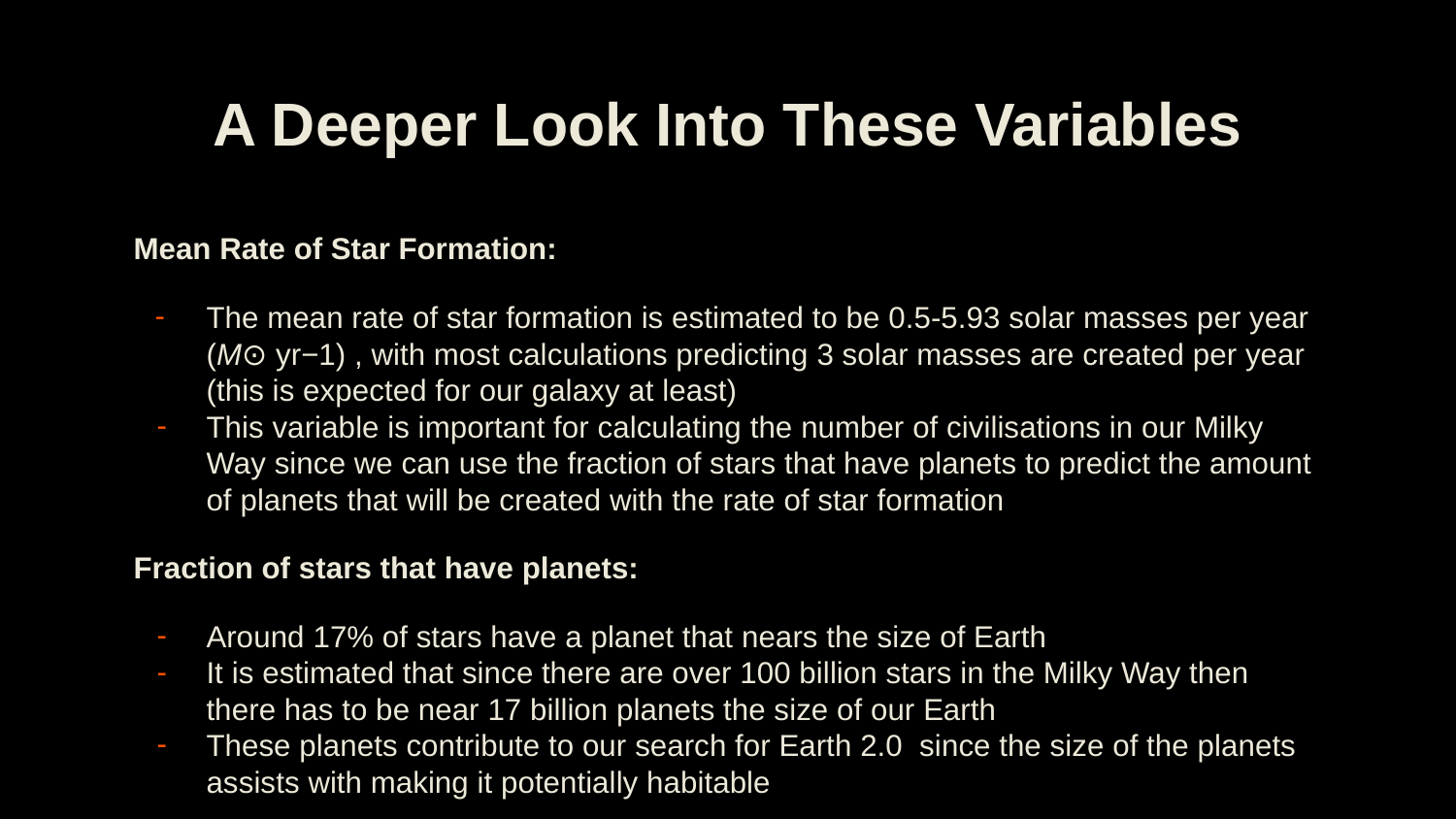

# A Deeper Look Into These Variables
Mean Rate of Star Formation:
The mean rate of star formation is estimated to be 0.5-5.93 solar masses per year (M⊙ yr−1) , with most calculations predicting 3 solar masses are created per year (this is expected for our galaxy at least)
This variable is important for calculating the number of civilisations in our Milky Way since we can use the fraction of stars that have planets to predict the amount of planets that will be created with the rate of star formation
Fraction of stars that have planets:
Around 17% of stars have a planet that nears the size of Earth
It is estimated that since there are over 100 billion stars in the Milky Way then there has to be near 17 billion planets the size of our Earth
These planets contribute to our search for Earth 2.0  since the size of the planets assists with making it potentially habitable